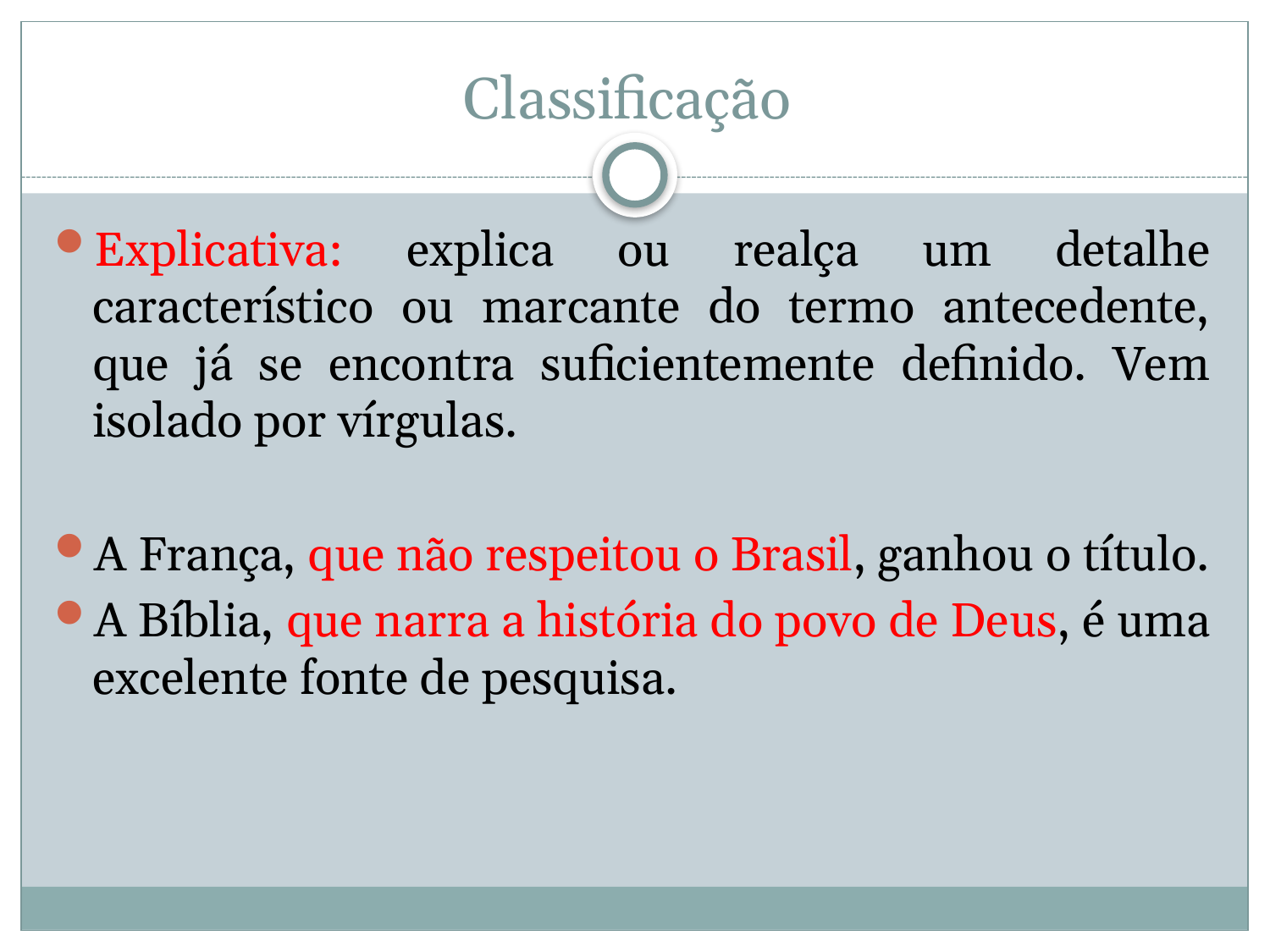

# Classificação
Explicativa: explica ou realça um detalhe característico ou marcante do termo antecedente, que já se encontra suficientemente definido. Vem isolado por vírgulas.

A França, que não respeitou o Brasil, ganhou o título.
A Bíblia, que narra a história do povo de Deus, é uma excelente fonte de pesquisa.